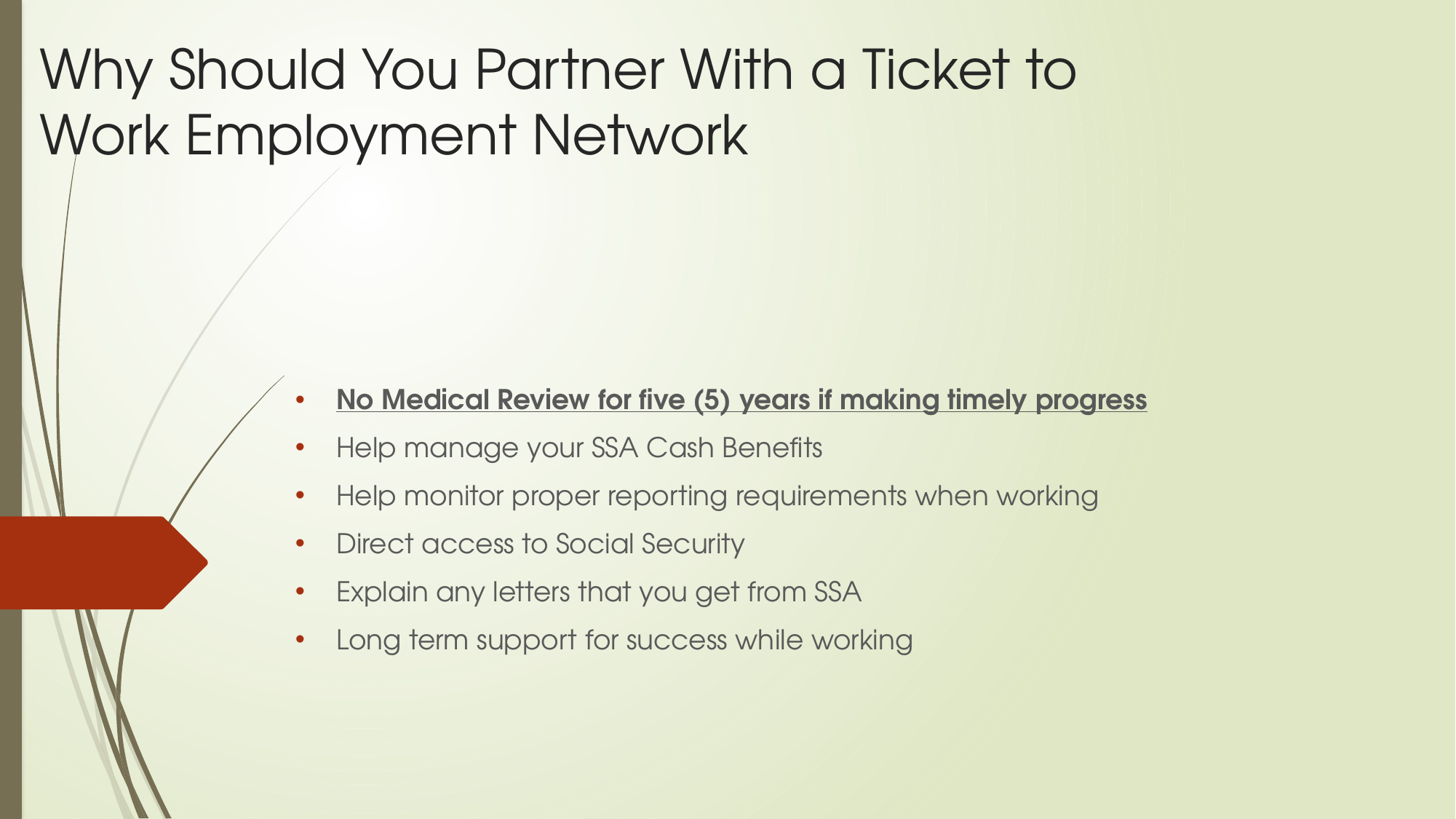

# Why Should You Partner With a Ticket to Work Employment Network
No Medical Review for five (5) years if making timely progress
Help manage your SSA Cash Benefits
Help monitor proper reporting requirements when working
Direct access to Social Security
Explain any letters that you get from SSA
Long term support for success while working